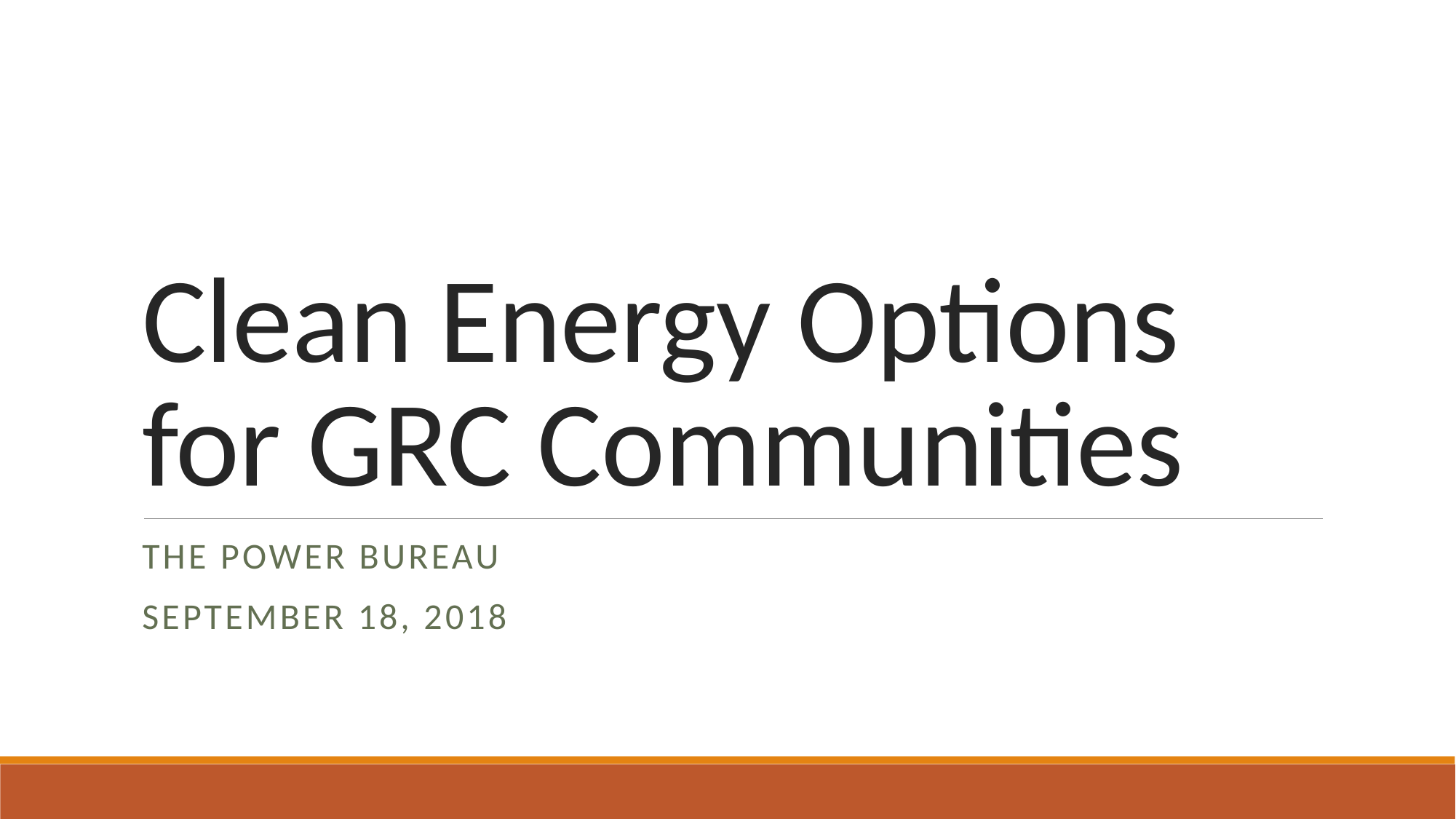

# Clean Energy Options for GRC Communities
The power Bureau
September 18, 2018